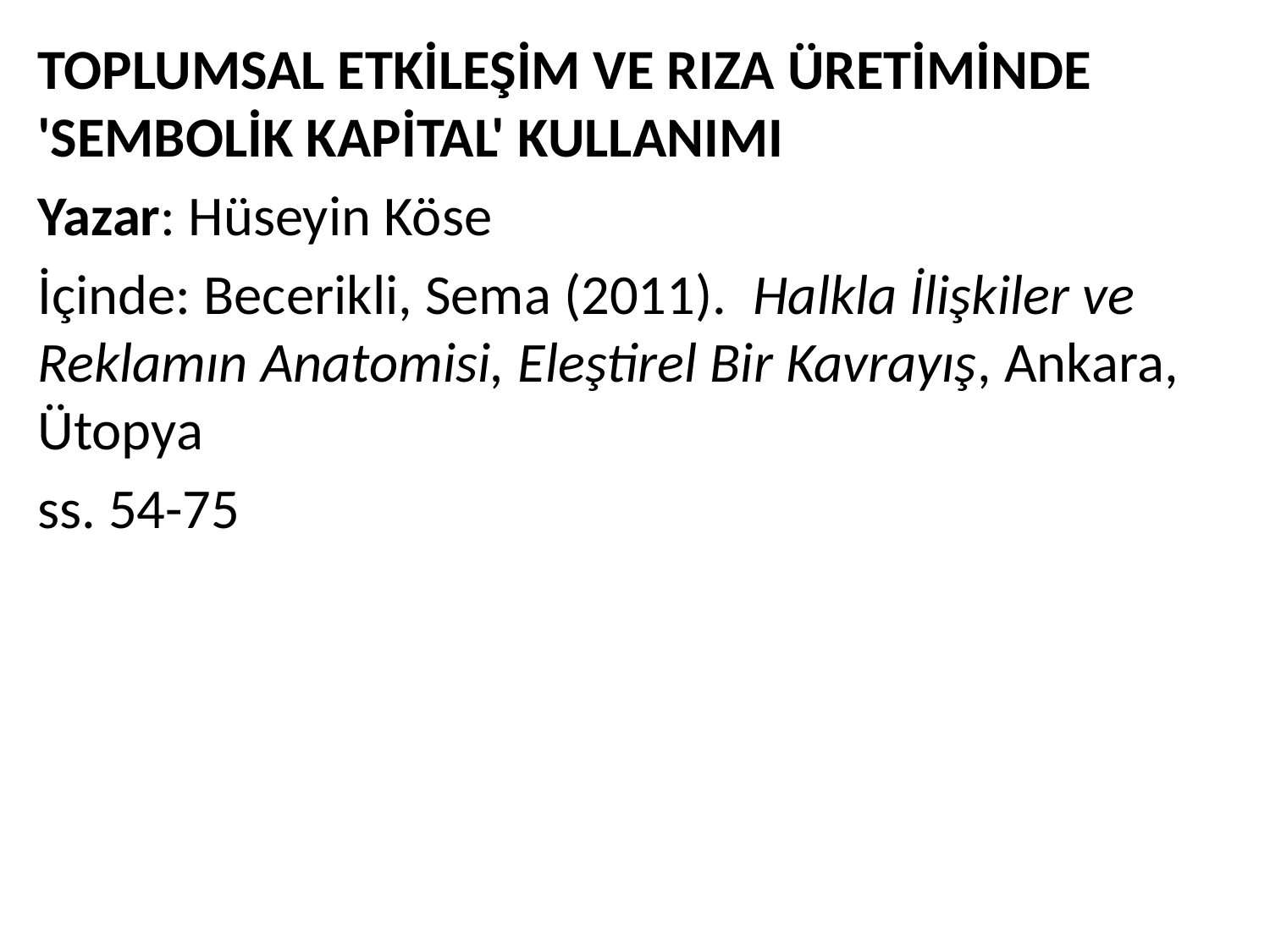

TOPLUMSAL ETKİLEŞİM VE RIZA ÜRETİMİNDE 'SEMBOLİK KAPİTAL' KULLANIMI
Yazar: Hüseyin Köse
İçinde: Becerikli, Sema (2011).  Halkla İlişkiler ve Reklamın Anatomisi, Eleştirel Bir Kavrayış, Ankara, Ütopya
ss. 54-75